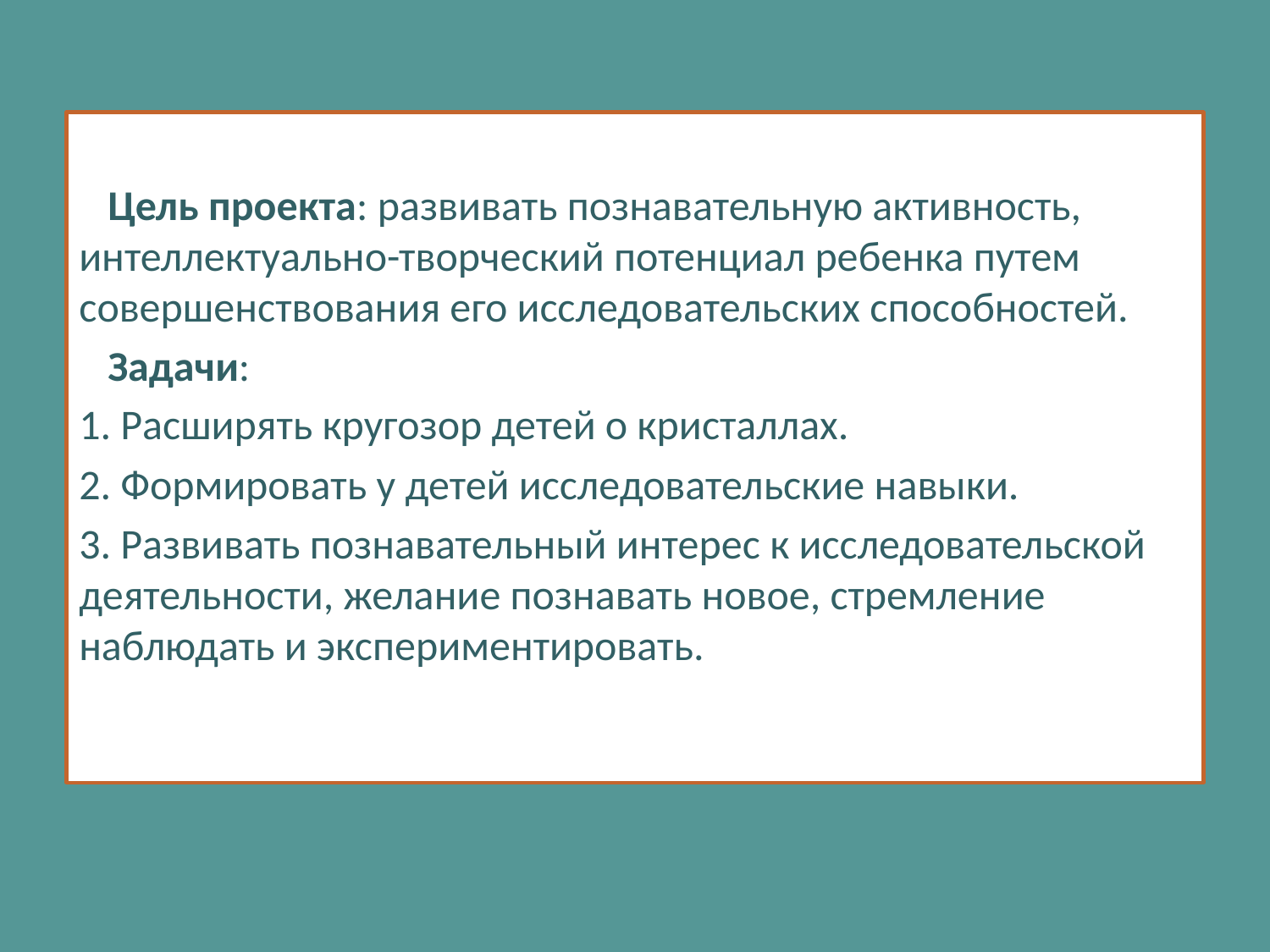

Цель проекта: развивать познавательную активность, интеллектуально-творческий потенциал ребенка путем совершенствования его исследовательских способностей.
   Задачи:
1. Расширять кругозор детей о кристаллах.
2. Формировать у детей исследовательские навыки.
3. Развивать познавательный интерес к исследовательской деятельности, желание познавать новое, стремление наблюдать и экспериментировать.